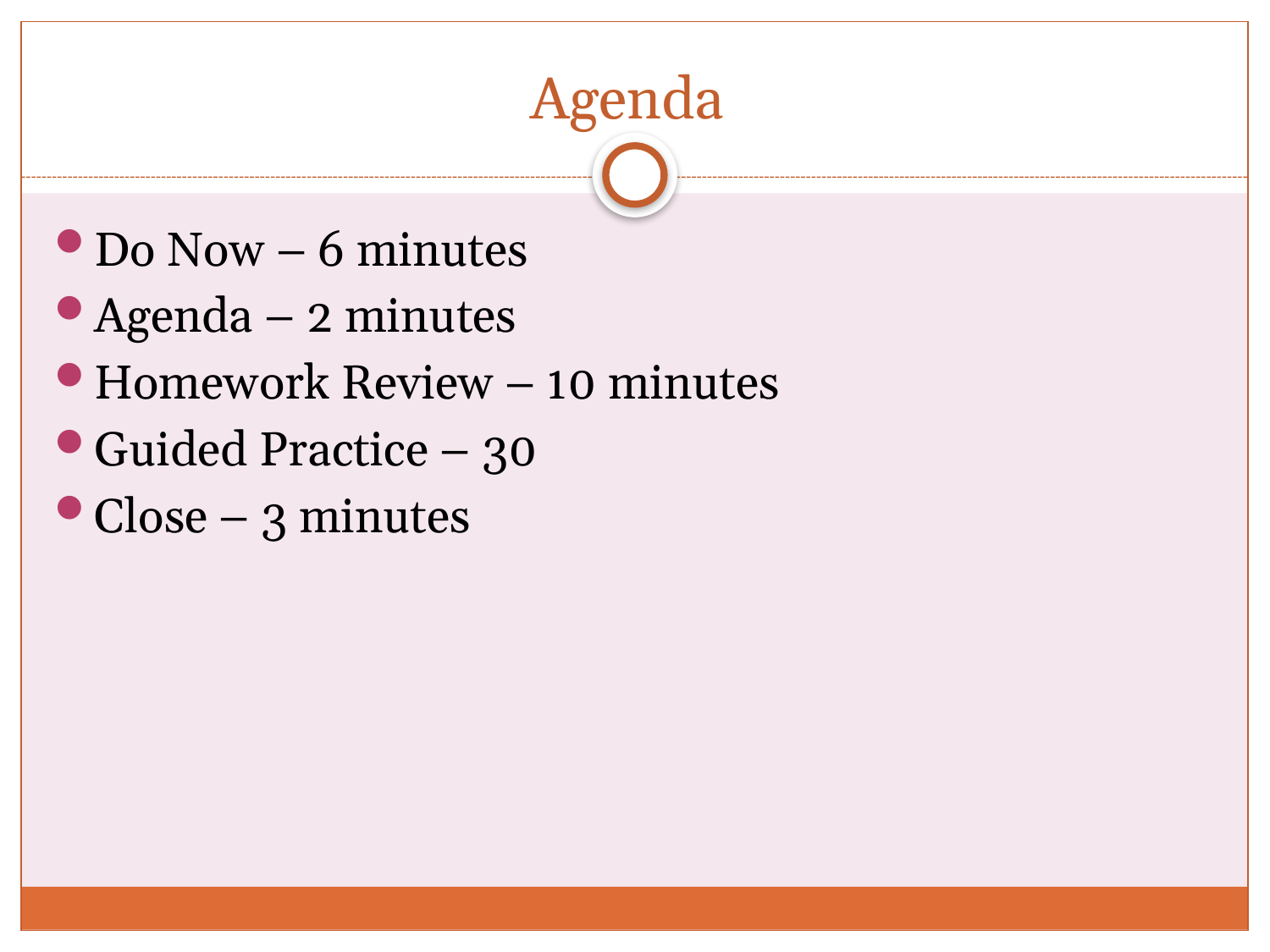

# Agenda
Do Now – 6 minutes
Agenda – 2 minutes
Homework Review – 10 minutes
Guided Practice – 30
Close – 3 minutes